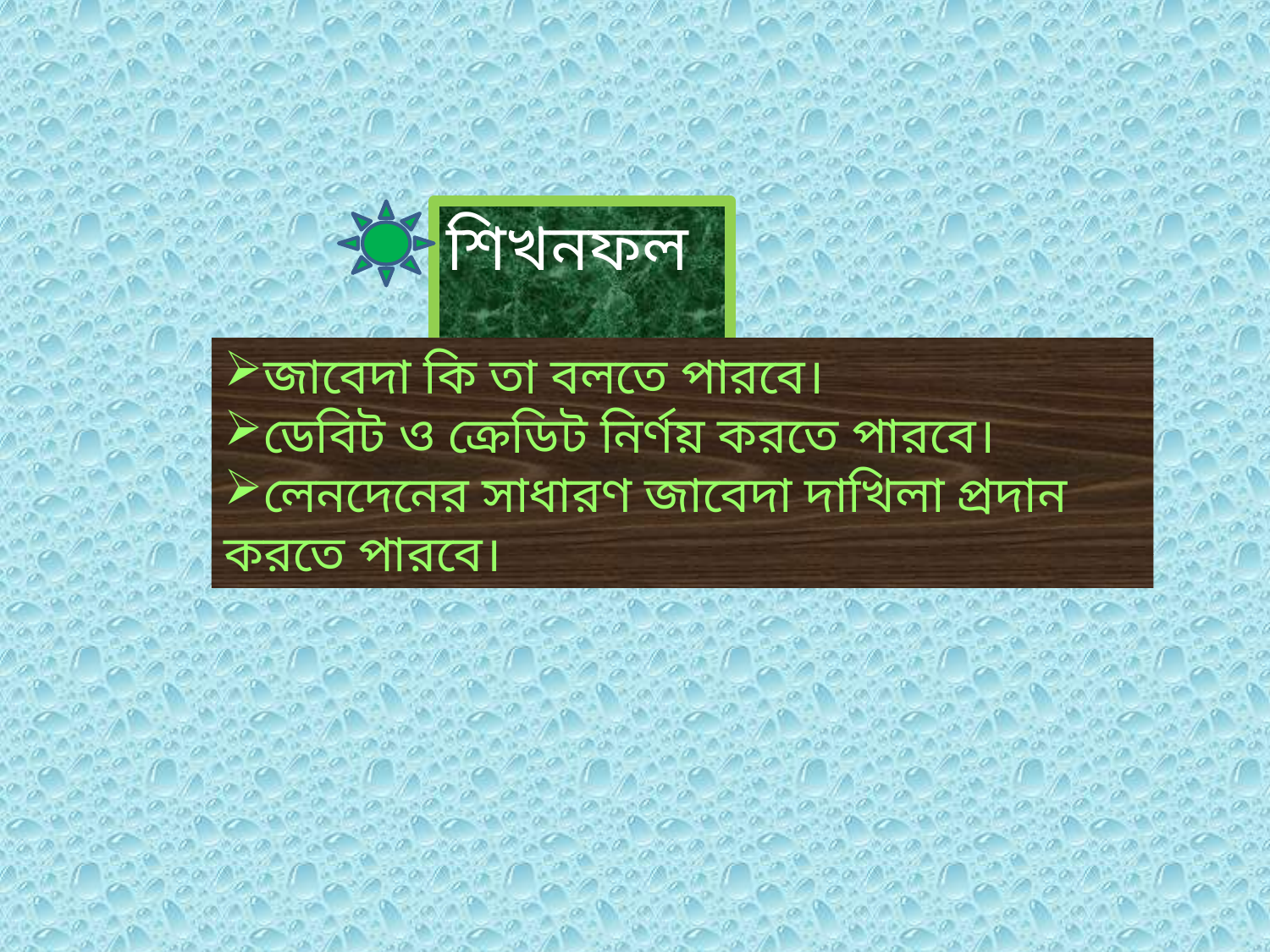

শিখনফল…
জাবেদা কি তা বলতে পারবে।
ডেবিট ও ক্রেডিট নির্ণয় করতে পারবে।
লেনদেনের সাধারণ জাবেদা দাখিলা প্রদান করতে পারবে।